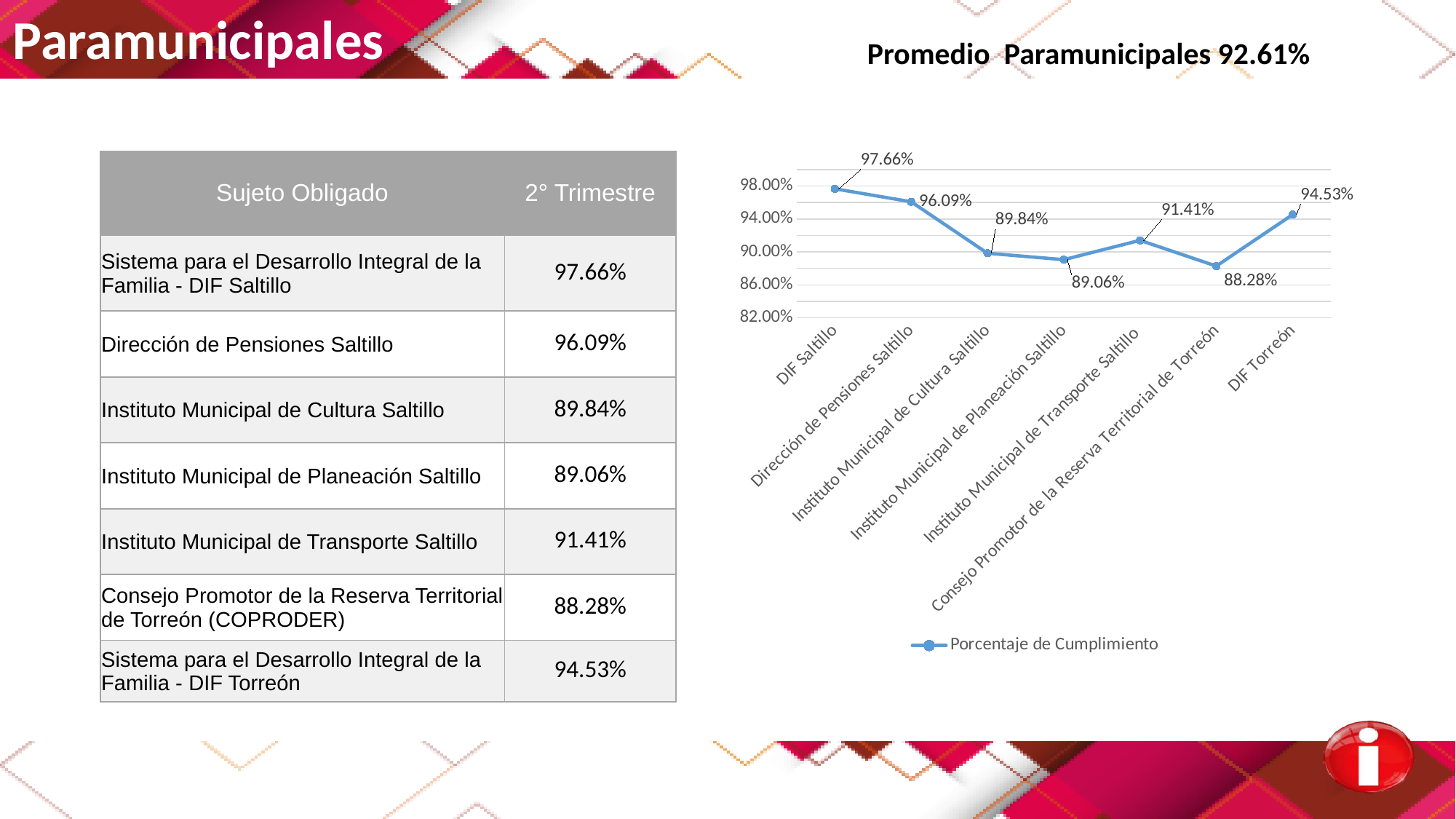

Paramunicipales
Promedio  Paramunicipales 92.61%
| Sujeto Obligado | 2° Trimestre |
| --- | --- |
| Sistema para el Desarrollo Integral de la Familia - DIF Saltillo | 97.66% |
| Dirección de Pensiones Saltillo | 96.09% |
| Instituto Municipal de Cultura Saltillo | 89.84% |
| Instituto Municipal de Planeación Saltillo | 89.06% |
| Instituto Municipal de Transporte Saltillo | 91.41% |
| Consejo Promotor de la Reserva Territorial de Torreón (COPRODER) | 88.28% |
| Sistema para el Desarrollo Integral de la Familia - DIF Torreón | 94.53% |

### Chart

| Category | Porcentaje de Cumplimiento |
|---|---|
| DIF Saltillo | 0.9766 |
| Dirección de Pensiones Saltillo | 0.9609 |
| Instituto Municipal de Cultura Saltillo | 0.8984 |
| Instituto Municipal de Planeación Saltillo | 0.8906 |
| Instituto Municipal de Transporte Saltillo  | 0.9141 |
| Consejo Promotor de la Reserva Territorial de Torreón | 0.8828 |
| DIF Torreón | 0.9453 |